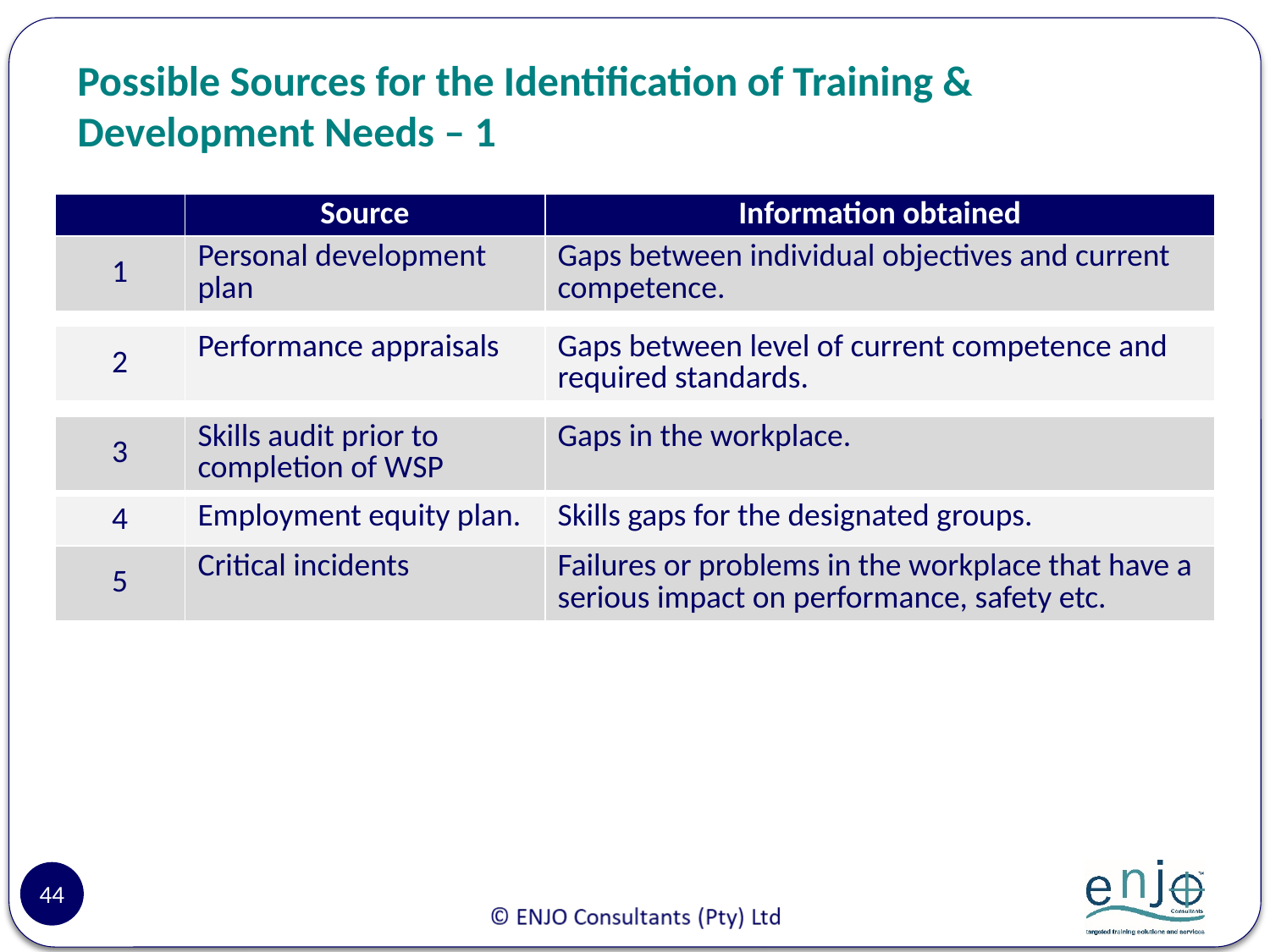

# Possible Sources for the Identification of Training & Development Needs – 1
|  | Source | Information obtained |
| --- | --- | --- |
| 1 | Personal development plan | Gaps between individual objectives and current competence. |
| --- | --- | --- |
| 2 | Performance appraisals | Gaps between level of current competence and required standards. |
| --- | --- | --- |
| 3 | Skills audit prior to completion of WSP | Gaps in the workplace. |
| --- | --- | --- |
| 4 | Employment equity plan. | Skills gaps for the designated groups. |
| --- | --- | --- |
| 5 | Critical incidents | Failures or problems in the workplace that have a serious impact on performance, safety etc. |
| --- | --- | --- |
44